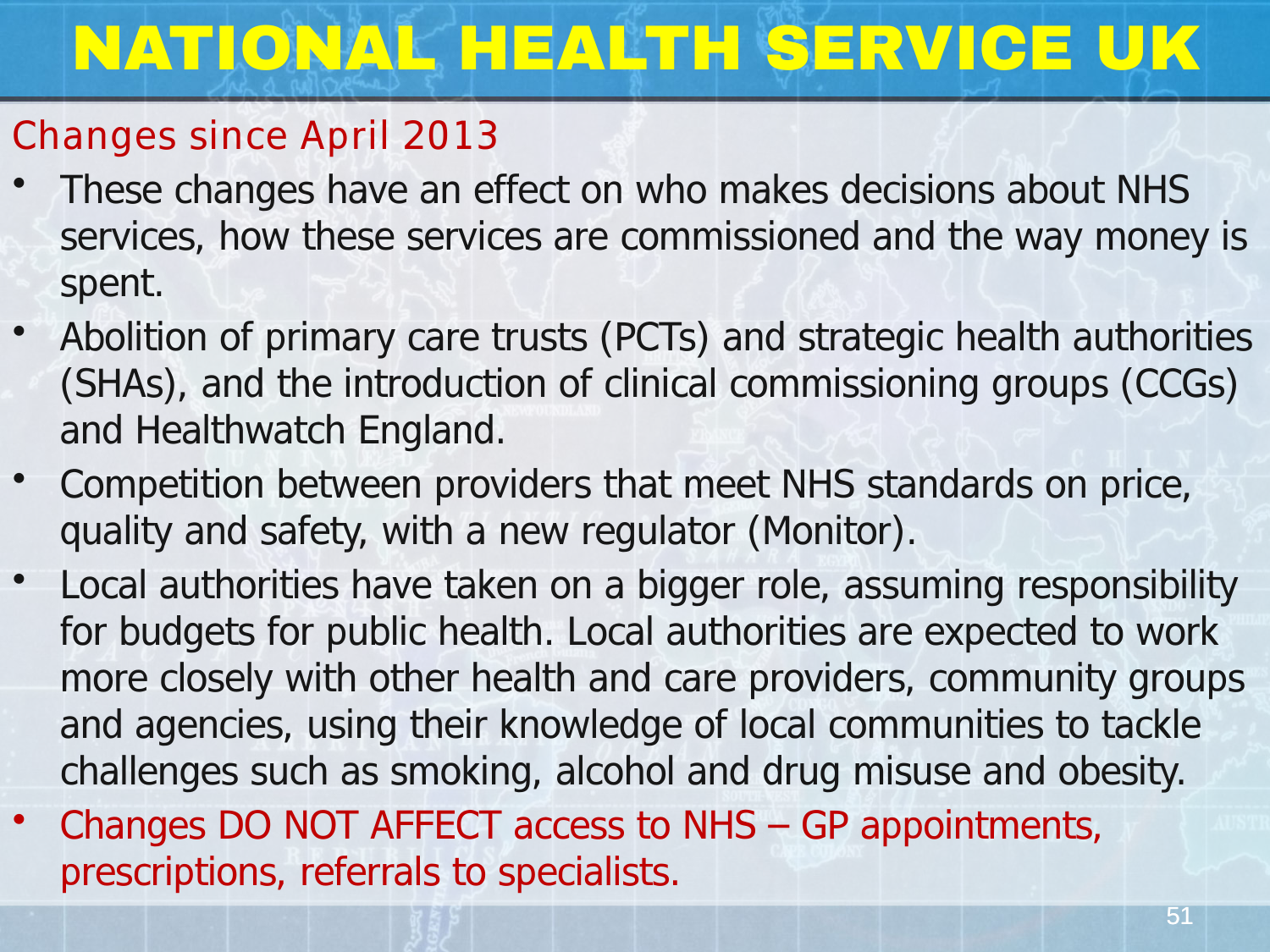

NATIONAL HEALTH SERVICE UK
Changes since April 2013
These changes have an effect on who makes decisions about NHS services, how these services are commissioned and the way money is spent.
Abolition of primary care trusts (PCTs) and strategic health authorities (SHAs), and the introduction of clinical commissioning groups (CCGs) and Healthwatch England.
Competition between providers that meet NHS standards on price, quality and safety, with a new regulator (Monitor).
Local authorities have taken on a bigger role, assuming responsibility for budgets for public health. Local authorities are expected to work more closely with other health and care providers, community groups and agencies, using their knowledge of local communities to tackle challenges such as smoking, alcohol and drug misuse and obesity.
Changes DO NOT AFFECT access to NHS – GP appointments, prescriptions, referrals to specialists.
51
51